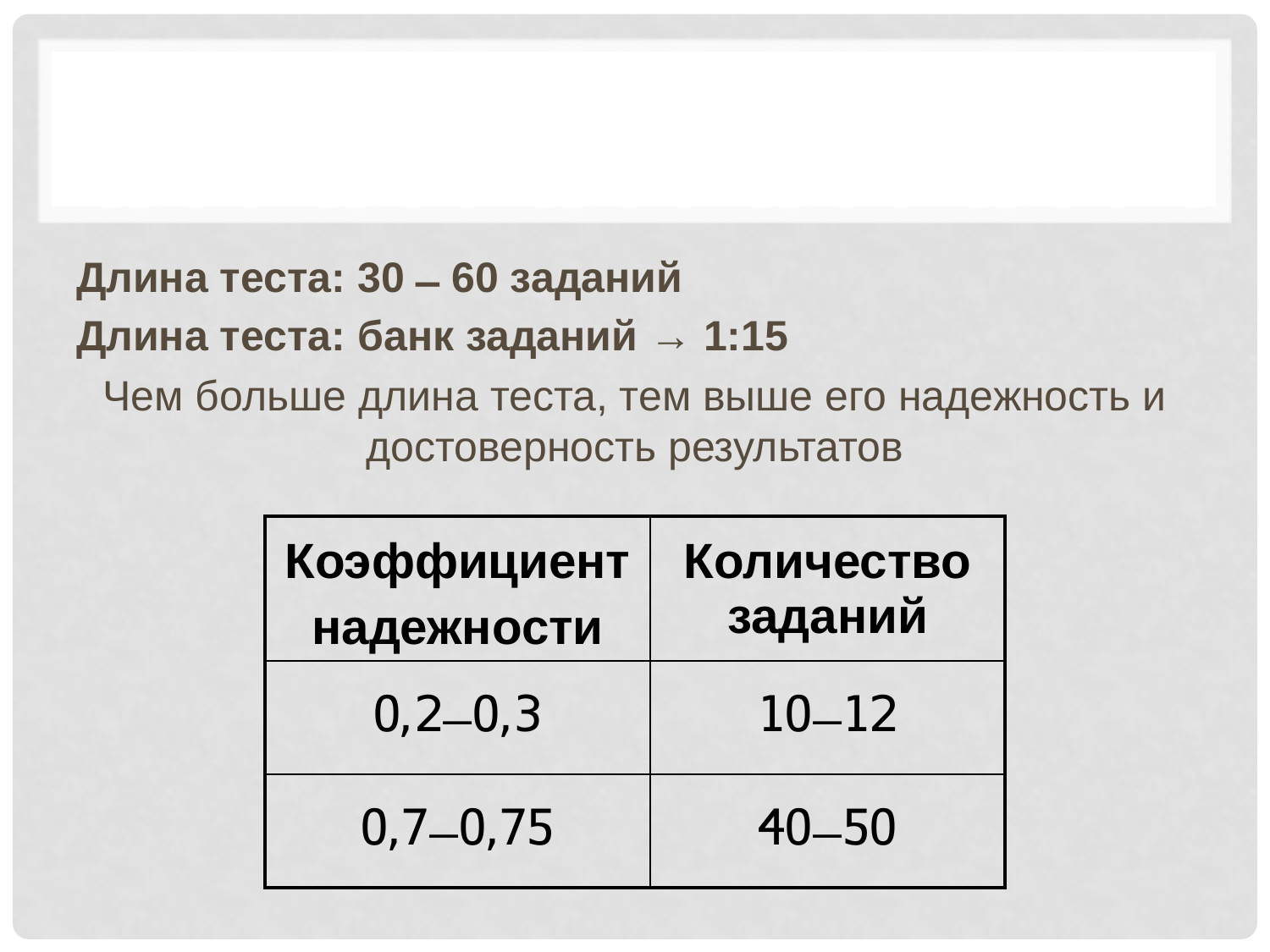

#
Длина теста: 30  ̶  60 заданий
Длина теста: банк заданий → 1:15
Чем больше длина теста, тем выше его надежность и достоверность результатов

| Коэффициент надежности | Количество заданий |
| --- | --- |
| 0,2 ̶ 0,3 | 10 ̶ 12 |
| 0,7 ̶ 0,75 | 40 ̶ 50 |